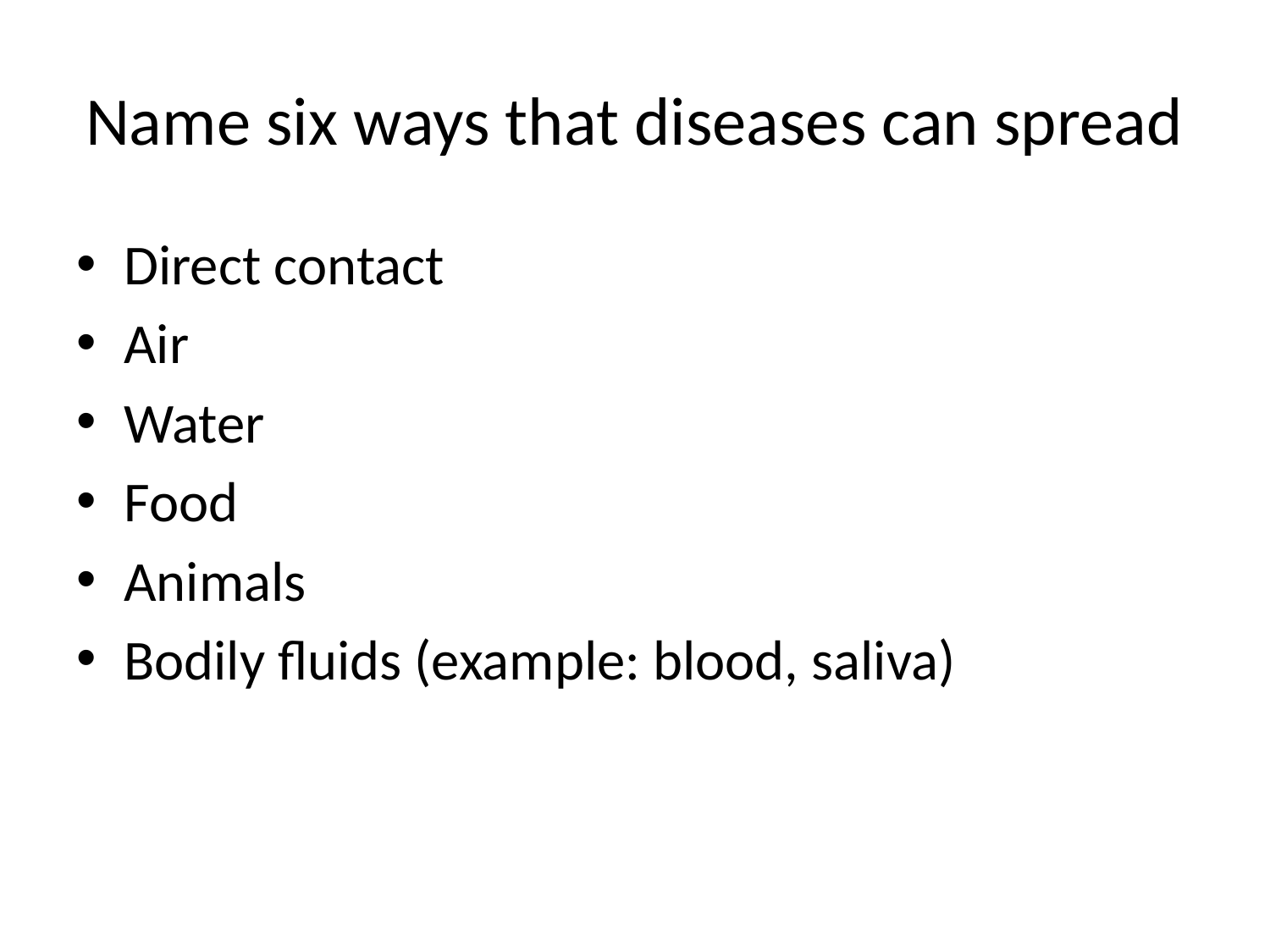

# Name six ways that diseases can spread
Direct contact
Air
Water
Food
Animals
Bodily fluids (example: blood, saliva)